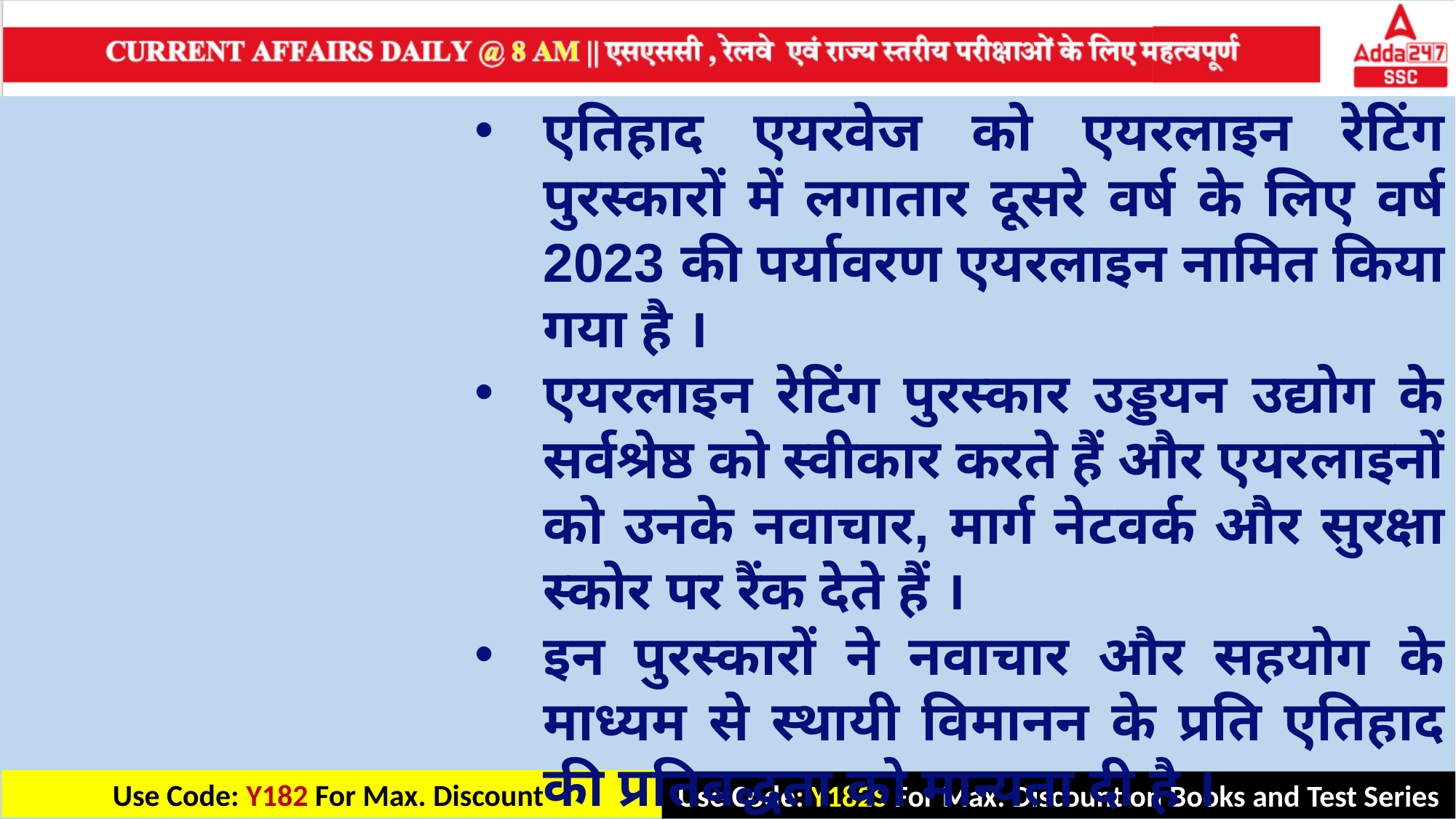

एतिहाद एयरवेज को एयरलाइन रेटिंग पुरस्कारों में लगातार दूसरे वर्ष के लिए वर्ष 2023 की पर्यावरण एयरलाइन नामित किया गया है ।
एयरलाइन रेटिंग पुरस्कार उड्डयन उद्योग के सर्वश्रेष्ठ को स्वीकार करते हैं और एयरलाइनों को उनके नवाचार, मार्ग नेटवर्क और सुरक्षा स्कोर पर रैंक देते हैं ।
इन पुरस्कारों ने नवाचार और सहयोग के माध्यम से स्थायी विमानन के प्रति एतिहाद की प्रतिबद्धता को मान्यता दी है ।